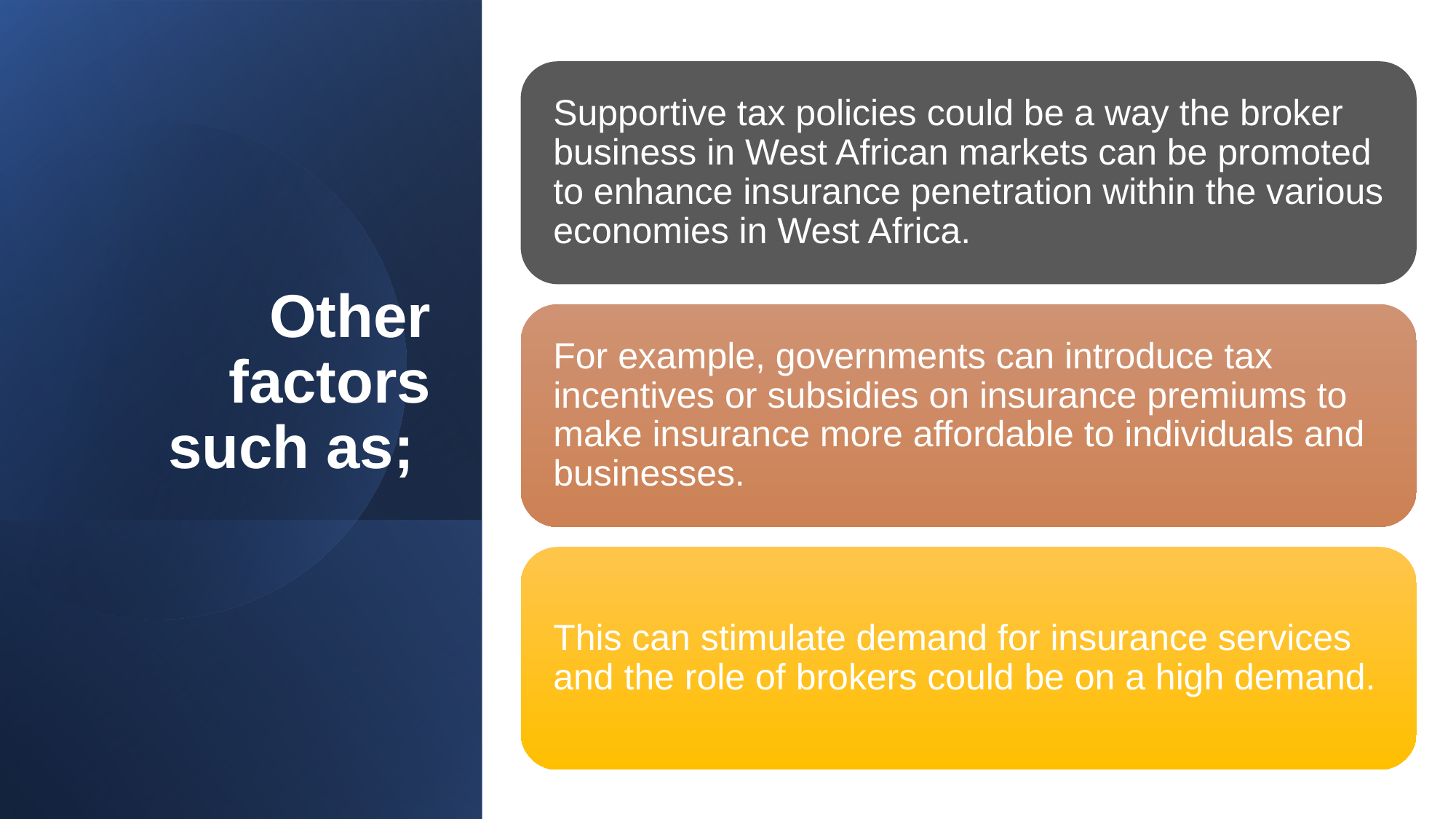

Supportive tax policies could be a way the broker business in West African markets can be promoted to enhance insurance penetration within the various economies in West Africa.
For example, governments can introduce tax incentives or subsidies on insurance premiums to make insurance more affordable to individuals and businesses.
This can stimulate demand for insurance services and the role of brokers could be on a high demand.

# Other factors such as;